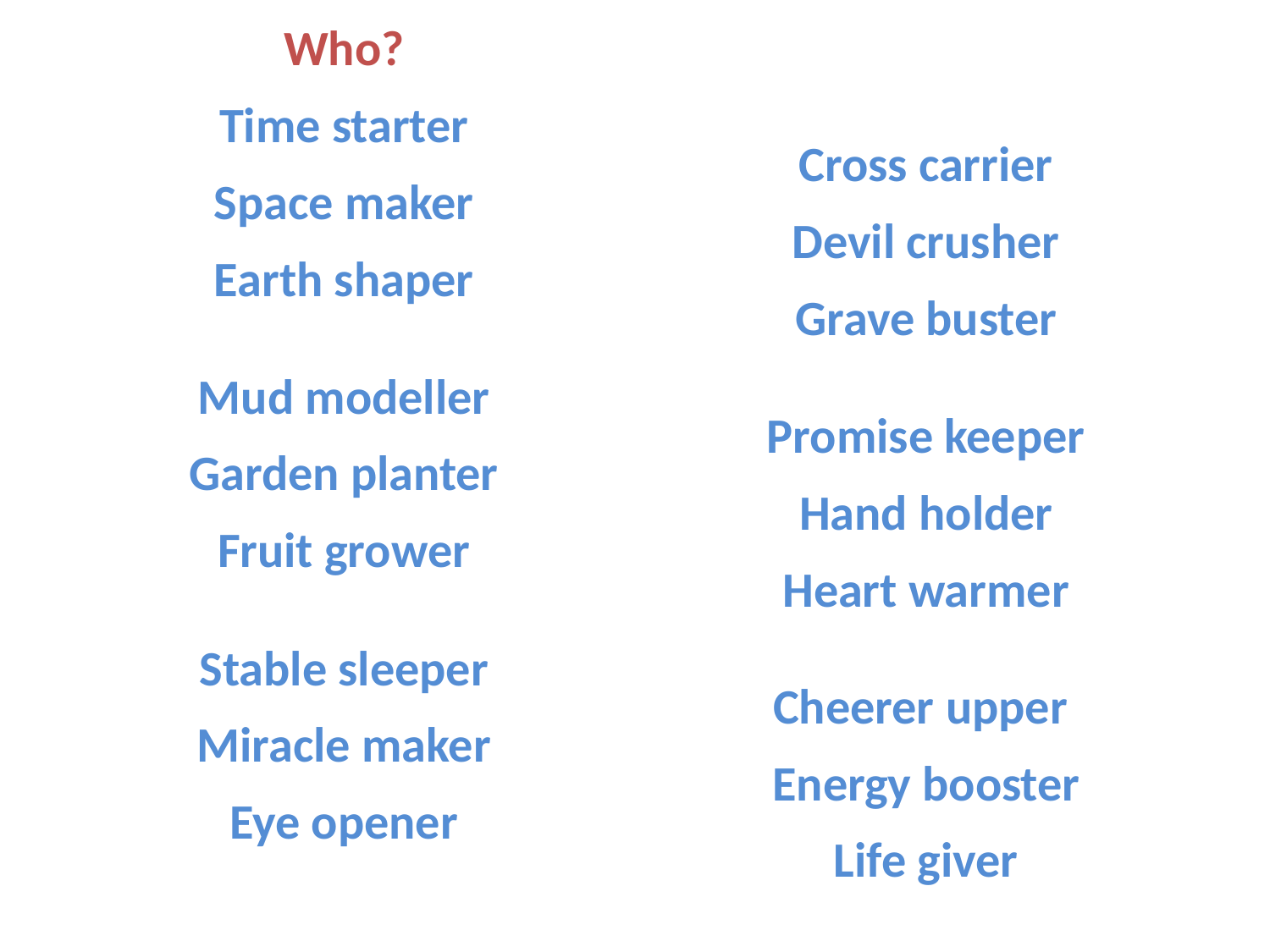

Who?
Time starter
Space maker
Earth shaper

Mud modeller
Garden planter
Fruit grower

Stable sleeper
Miracle maker
Eye opener

Cross carrier
Devil crusher
Grave buster

Promise keeper
Hand holder
Heart warmer

Cheerer upper
Energy booster
Life giver